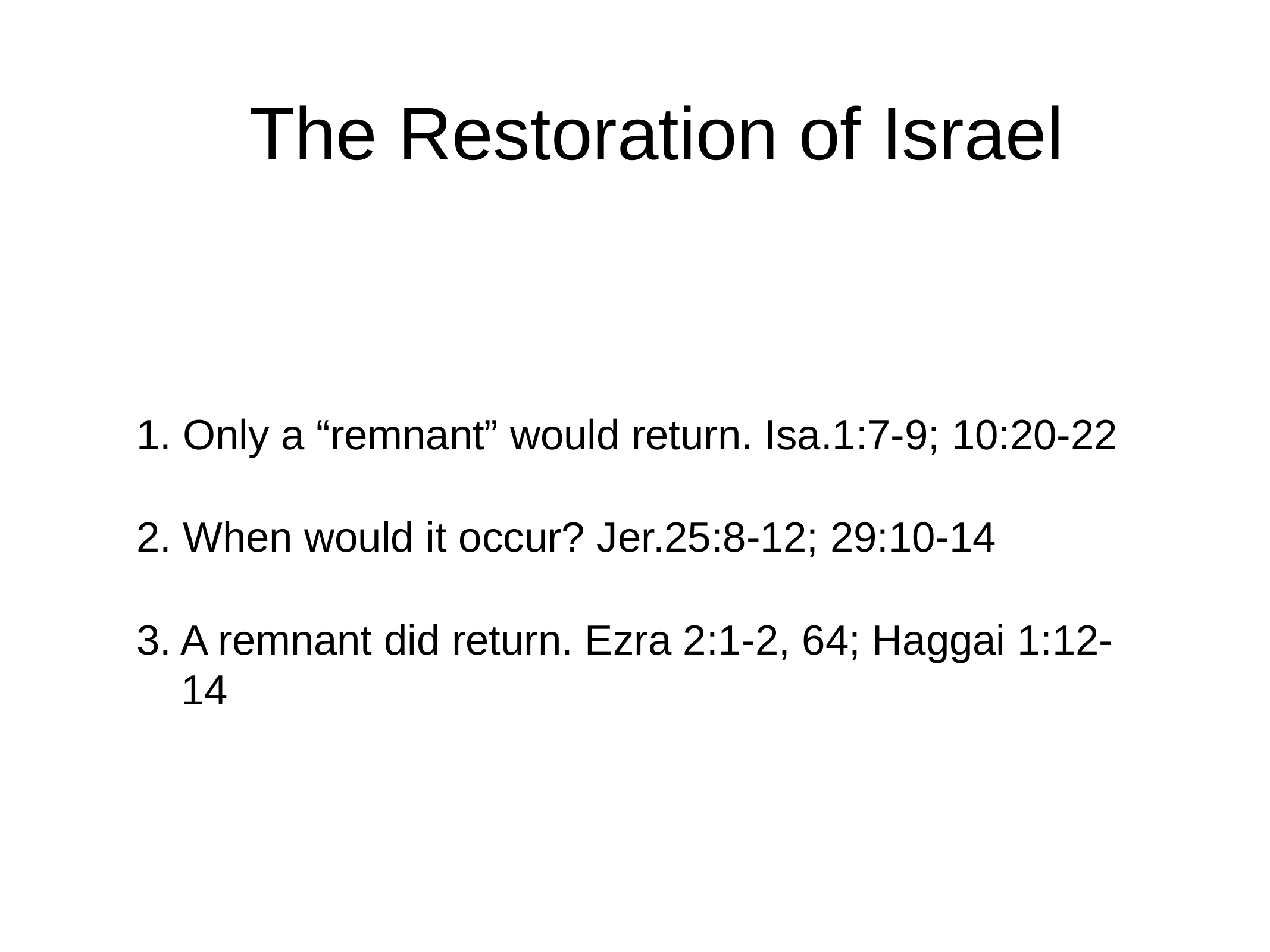

# The Restoration of Israel
1. Only a “remnant” would return. Isa.1:7-9; 10:20-22
2. When would it occur? Jer.25:8-12; 29:10-14
3. A remnant did return. Ezra 2:1-2, 64; Haggai 1:12-14